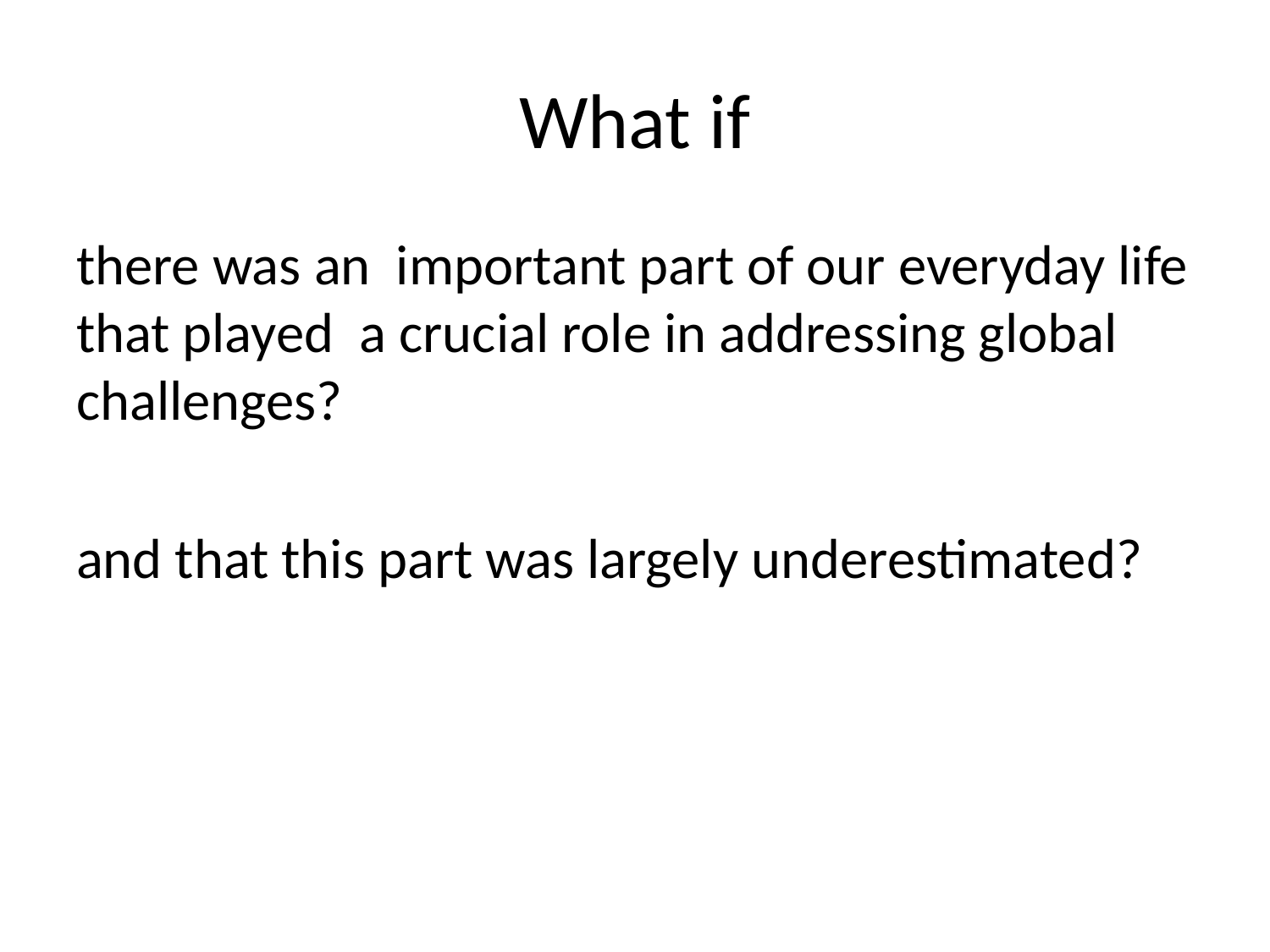

# What if
there was an  important part of our everyday life that played  a crucial role in addressing global challenges?

and that this part was largely underestimated?